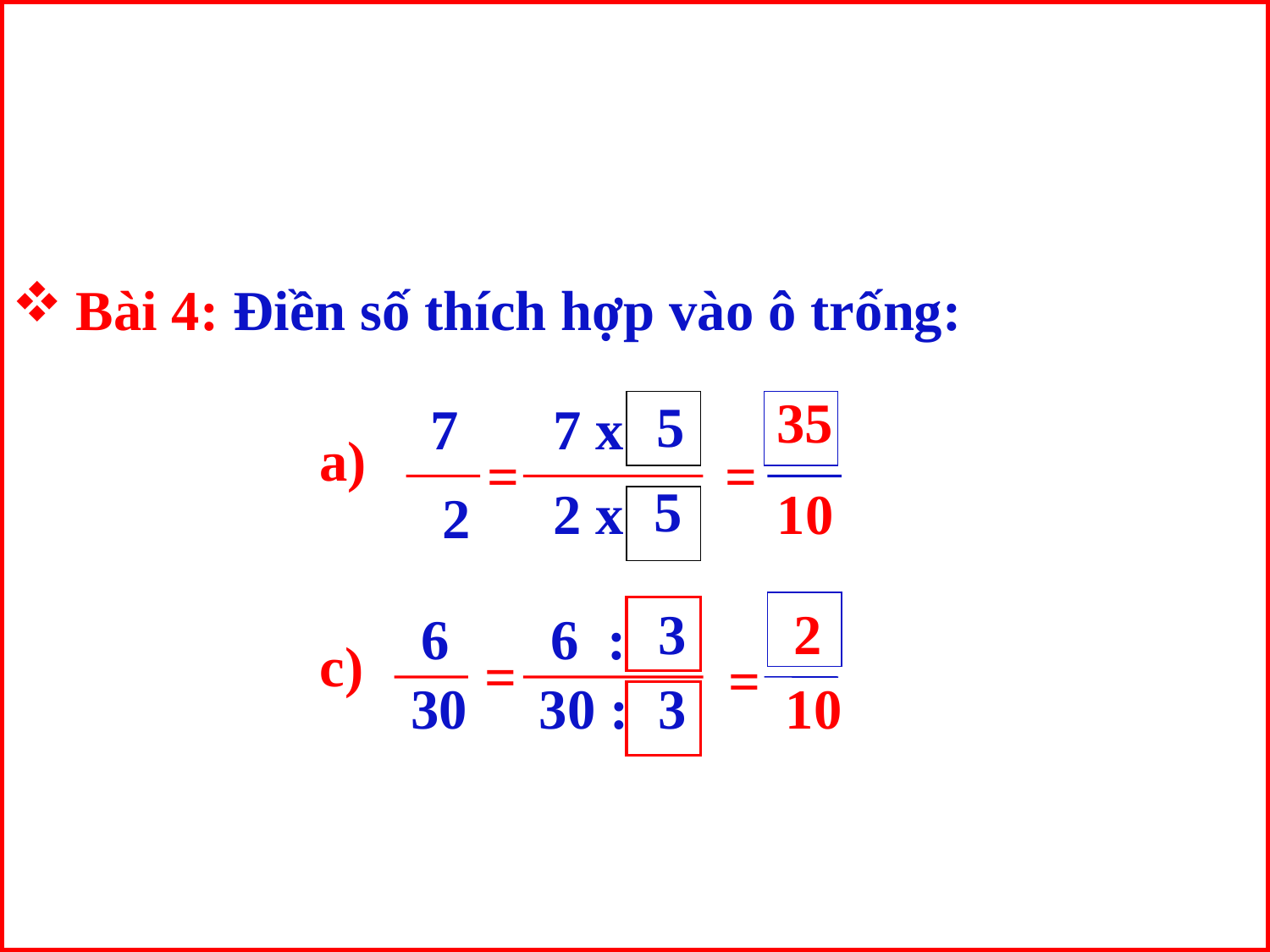

Bài 4: Điền số thích hợp vào ô trống:
35
5
7
7 x

a)
=
=
5
2 x
10

2

3

2
6
6  :

c)
=
=
30
30 :
3
10